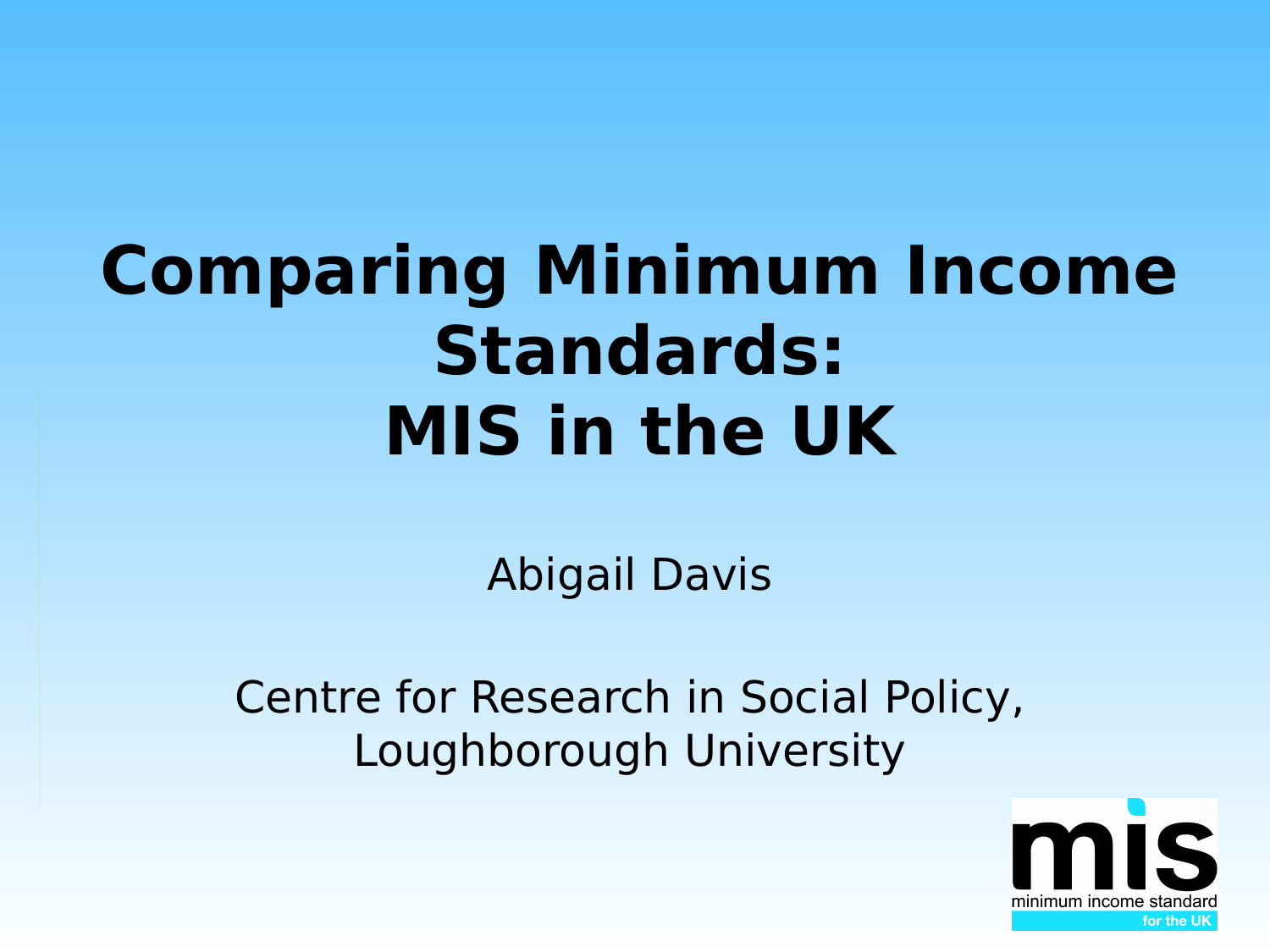

# Comparing Minimum Income Standards: MIS in the UK
Abigail Davis

Centre for Research in Social Policy, Loughborough University